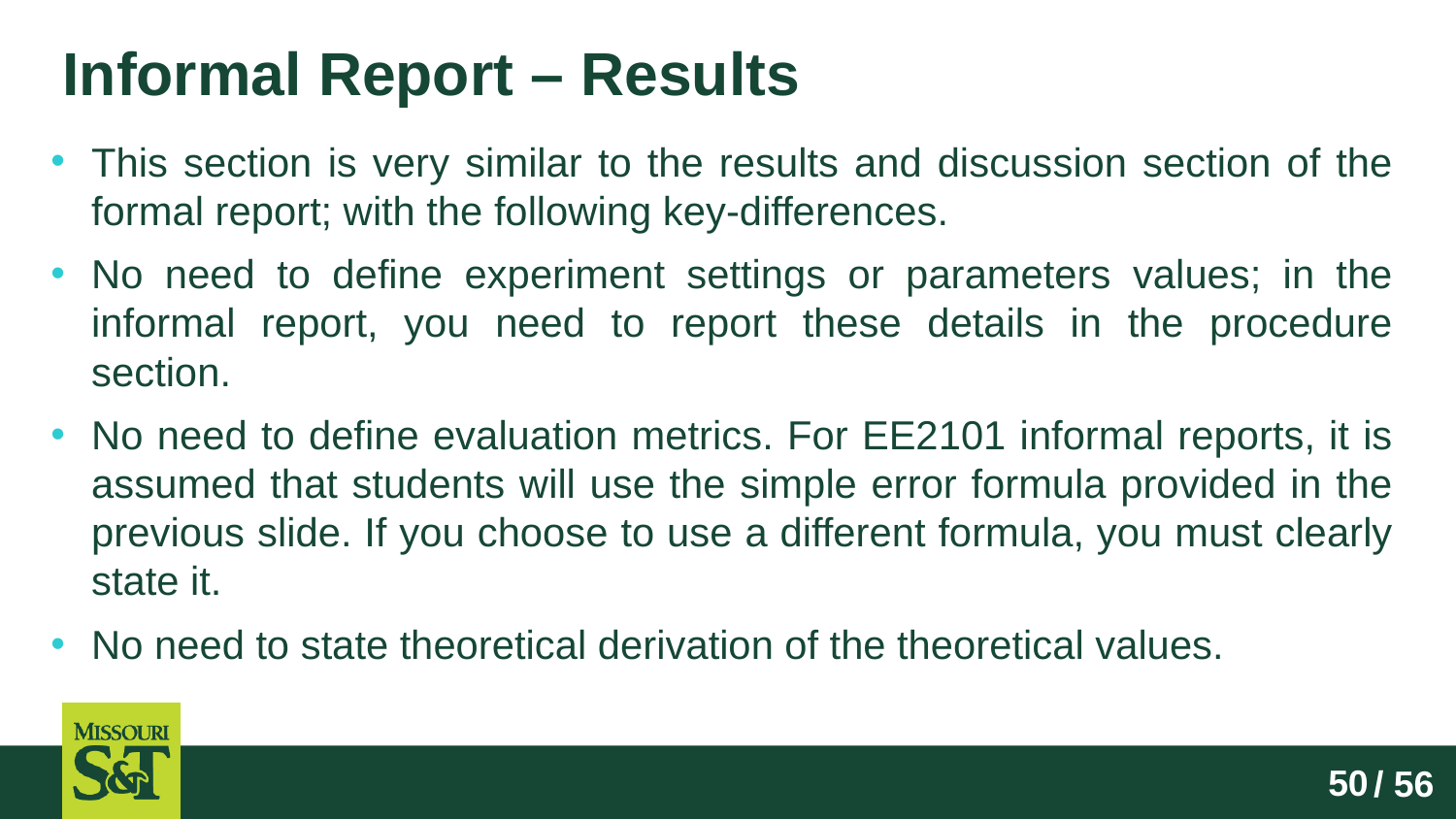

# Informal Report – Results
This section is very similar to the results and discussion section of the formal report; with the following key-differences.
No need to define experiment settings or parameters values; in the informal report, you need to report these details in the procedure section.
No need to define evaluation metrics. For EE2101 informal reports, it is assumed that students will use the simple error formula provided in the previous slide. If you choose to use a different formula, you must clearly state it.
No need to state theoretical derivation of the theoretical values.
/ 56
50